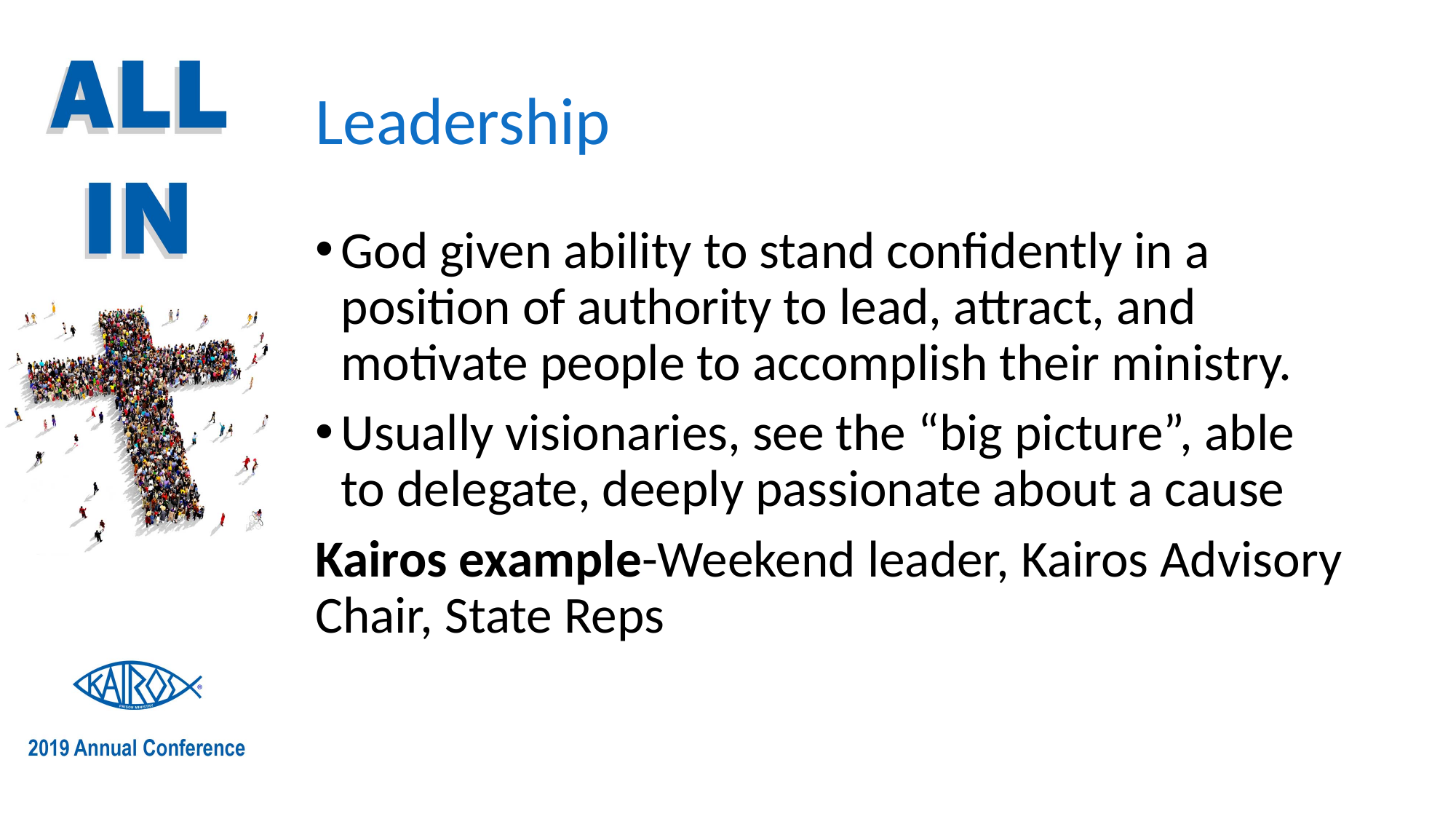

# Leadership
God given ability to stand confidently in a position of authority to lead, attract, and motivate people to accomplish their ministry.
Usually visionaries, see the “big picture”, able to delegate, deeply passionate about a cause
Kairos example-Weekend leader, Kairos Advisory Chair, State Reps